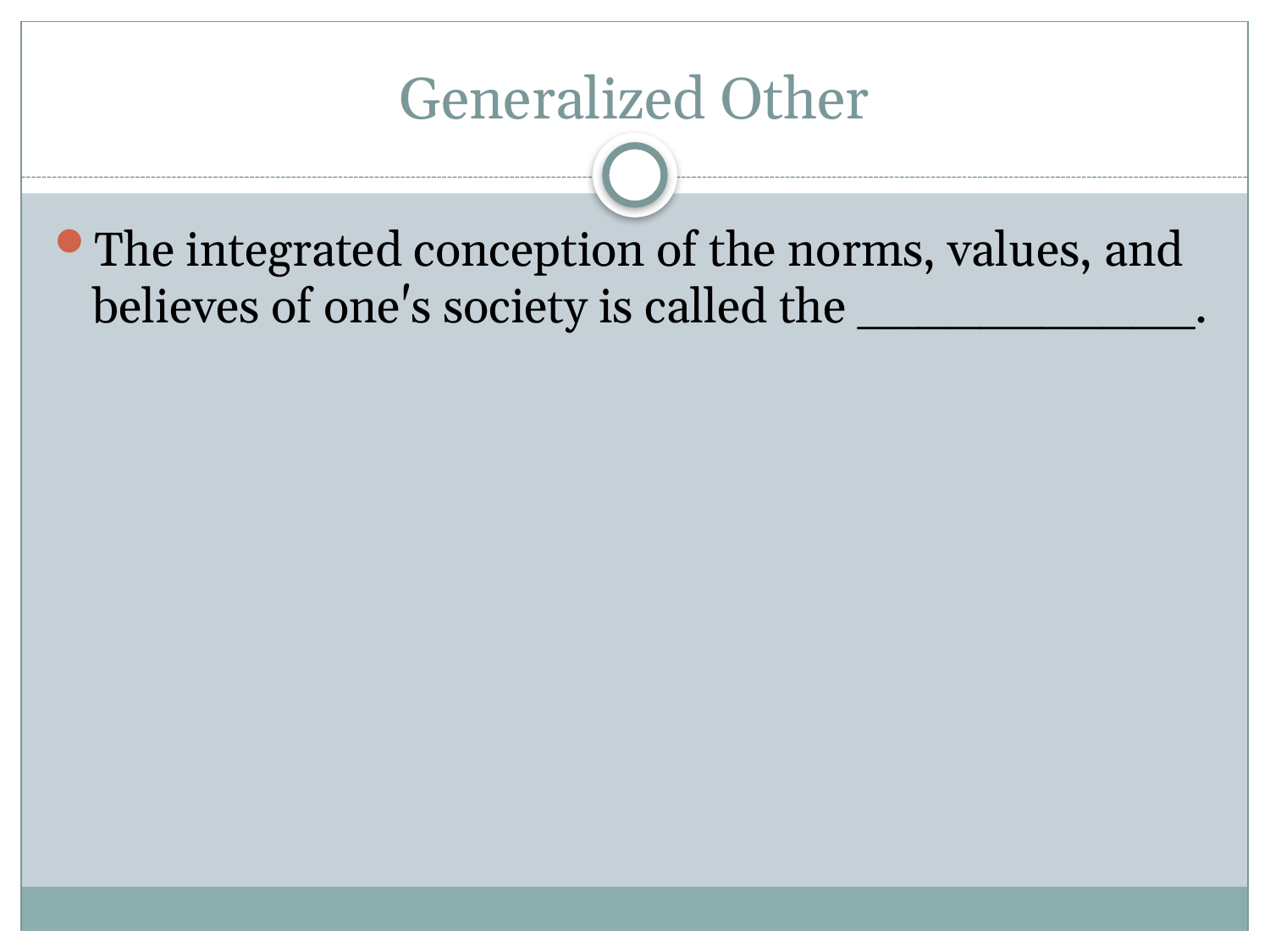

# Generalized Other
The integrated conception of the norms, values, and believes of one's society is called the ___________.